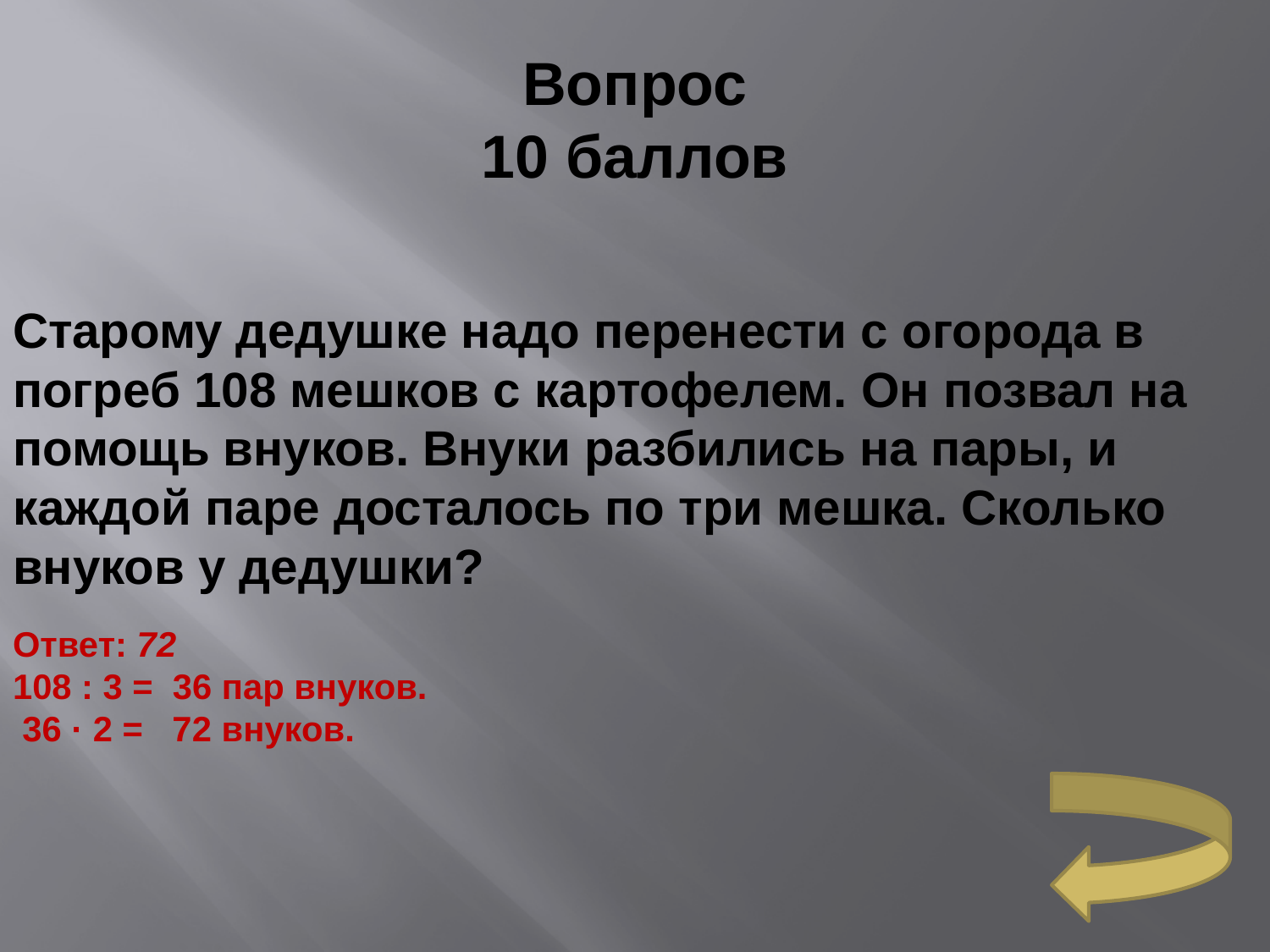

# Вопрос 10 баллов
Старому дедушке надо перенести с огорода в погреб 108 мешков с картофелем. Он позвал на помощь внуков. Внуки разбились на пары, и каждой паре досталось по три мешка. Сколько внуков у дедушки?
Ответ: 72
108 : 3 =  36 пар внуков.
 36 · 2 =   72 внуков.